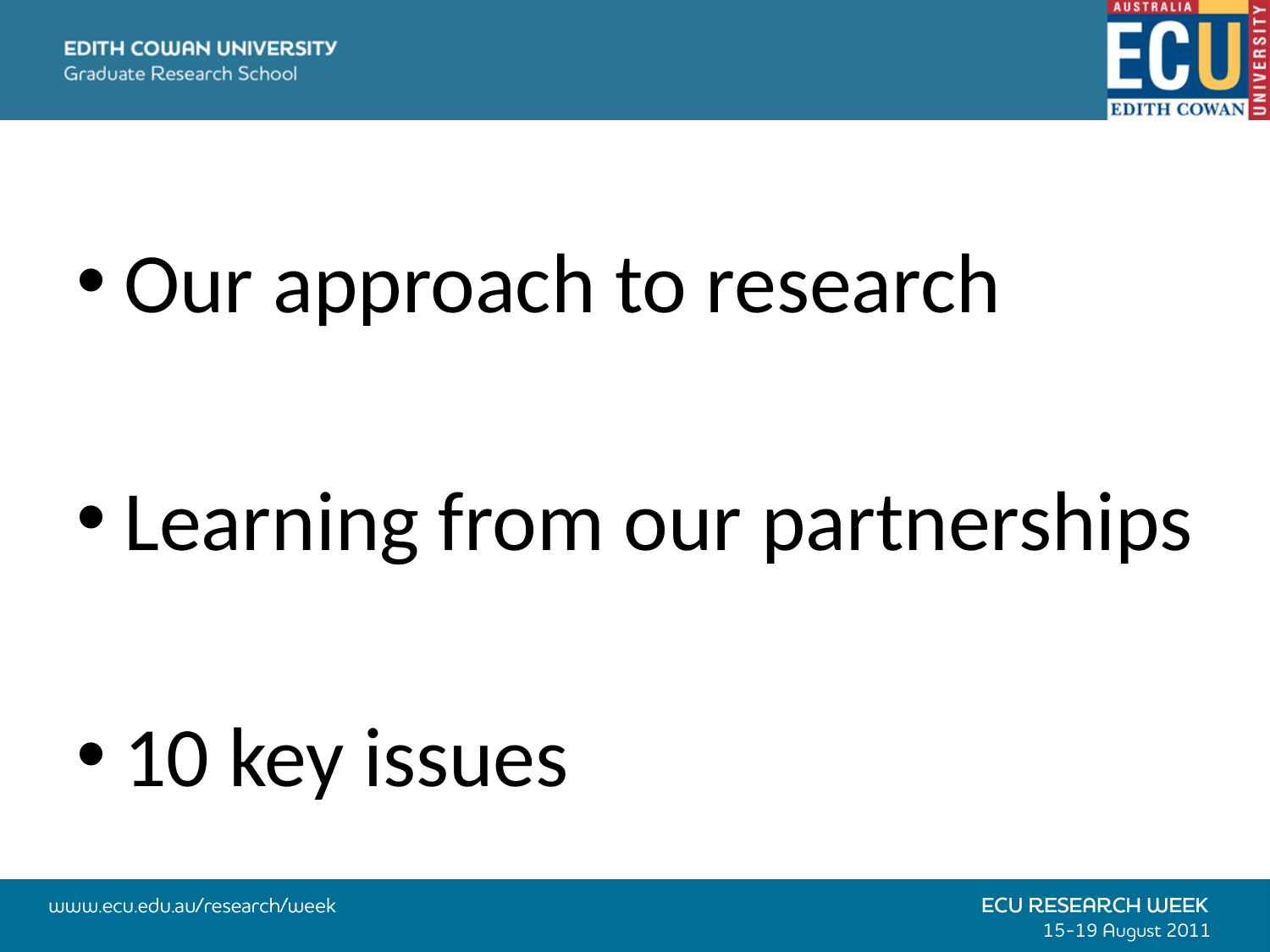

Our approach to research

Learning from our partnerships

10 key issues